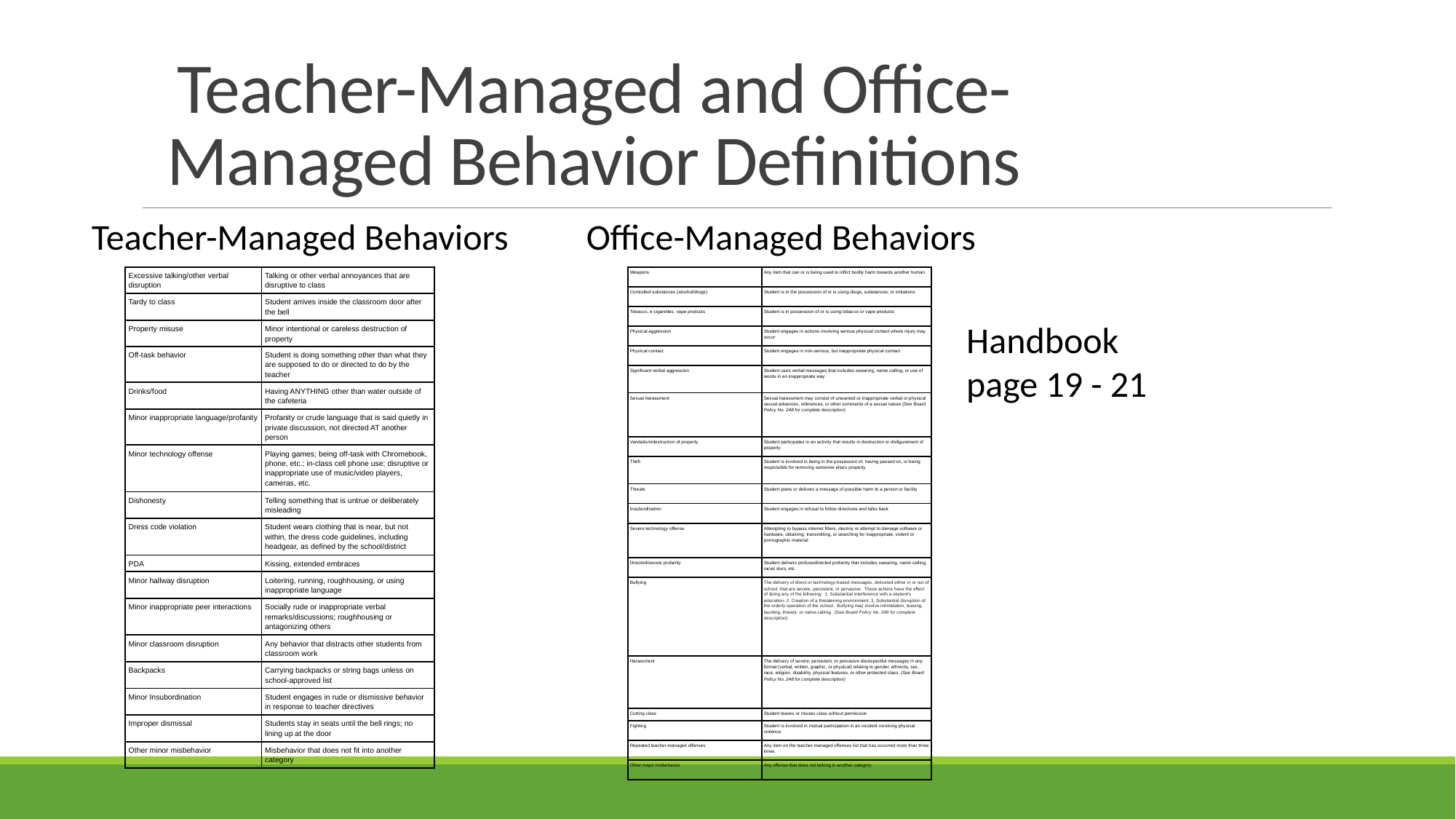

# Teacher-Managed and Office-Managed Behavior Definitions
Office-Managed Behaviors
Teacher-Managed Behaviors
| Excessive talking/other verbal disruption | Talking or other verbal annoyances that are disruptive to class |
| --- | --- |
| Tardy to class | Student arrives inside the classroom door after the bell |
| Property misuse | Minor intentional or careless destruction of property |
| Off-task behavior | Student is doing something other than what they are supposed to do or directed to do by the teacher |
| Drinks/food | Having ANYTHING other than water outside of the cafeteria |
| Minor inappropriate language/profanity | Profanity or crude language that is said quietly in private discussion, not directed AT another person |
| Minor technology offense | Playing games; being off-task with Chromebook, phone, etc.; in-class cell phone use; disruptive or inappropriate use of music/video players, cameras, etc. |
| Dishonesty | Telling something that is untrue or deliberately misleading |
| Dress code violation | Student wears clothing that is near, but not within, the dress code guidelines, including headgear, as defined by the school/district |
| PDA | Kissing, extended embraces |
| Minor hallway disruption | Loitering, running, roughhousing, or using inappropriate language |
| Minor inappropriate peer interactions | Socially rude or inappropriate verbal remarks/discussions; roughhousing or antagonizing others |
| Minor classroom disruption | Any behavior that distracts other students from classroom work |
| Backpacks | Carrying backpacks or string bags unless on school-approved list |
| Minor Insubordination | Student engages in rude or dismissive behavior in response to teacher directives |
| Improper dismissal | Students stay in seats until the bell rings; no lining up at the door |
| Other minor misbehavior | Misbehavior that does not fit into another category |
| Weapons | Any item that can or is being used to inflict bodily harm towards another human |
| --- | --- |
| Controlled substances (alcohol/drugs) | Student is in the possession of or is using drugs, substances, or imitations |
| Tobacco, e-cigarettes, vape products | Student is in possession of or is using tobacco or vape products |
| Physical aggression | Student engages in actions involving serious physical contact where injury may occur |
| Physical contact | Student engages in non-serious, but inappropriate physical contact |
| Significant verbal aggression | Student uses verbal messages that includes swearing, name calling, or use of words in an inappropriate way |
| Sexual harassment | Sexual harassment may consist of unwanted or inappropriate verbal or physical sexual advances, references, or other comments of a sexual nature (See Board Policy No. 248 for complete description) |
| Vandalism/destruction of property | Student participates in an activity that results in destruction or disfigurement of property |
| Theft | Student is involved in being in the possession of, having passed on, or being responsible for removing someone else’s property |
| Threats | Student plans or delivers a message of possible harm to a person or facility |
| Insubordination | Student engages in refusal to follow directives and talks back |
| Severe technology offense | Attempting to bypass internet filters, destroy or attempt to damage software or hardware, obtaining, transmitting, or searching for inappropriate, violent or pornographic material |
| Directed/severe profanity | Student delivers profuse/directed profanity that includes swearing, name calling, racial slurs, etc. |
| Bullying | The delivery of direct or technology-based messages, delivered either in or out of school, that are severe, persistent, or pervasive. These actions have the effect of doing any of the following:  1. Substantial interference with a student’s education. 2. Creation of a threatening environment. 3. Substantial disruption of the orderly operation of the school. Bullying may involve intimidation, teasing, taunting, threats, or name-calling. (See Board Policy No. 249 for complete description) |
| Harassment | The delivery of severe, persistent, or pervasive disrespectful messages in any format (verbal, written, graphic, or physical) relating to gender, ethnicity, sex, race, religion, disability, physical features, or other protected class. (See Board Policy No. 248 for complete description) |
| Cutting class | Student leaves or misses class without permission |
| Fighting | Student is involved in mutual participation in an incident involving physical violence |
| Repeated teacher-managed offenses | Any item on the teacher-managed offenses list that has occurred more than three times |
| Other major misbehavior | Any offense that does not belong in another category |
|  |  |
Handbook page 19 - 21